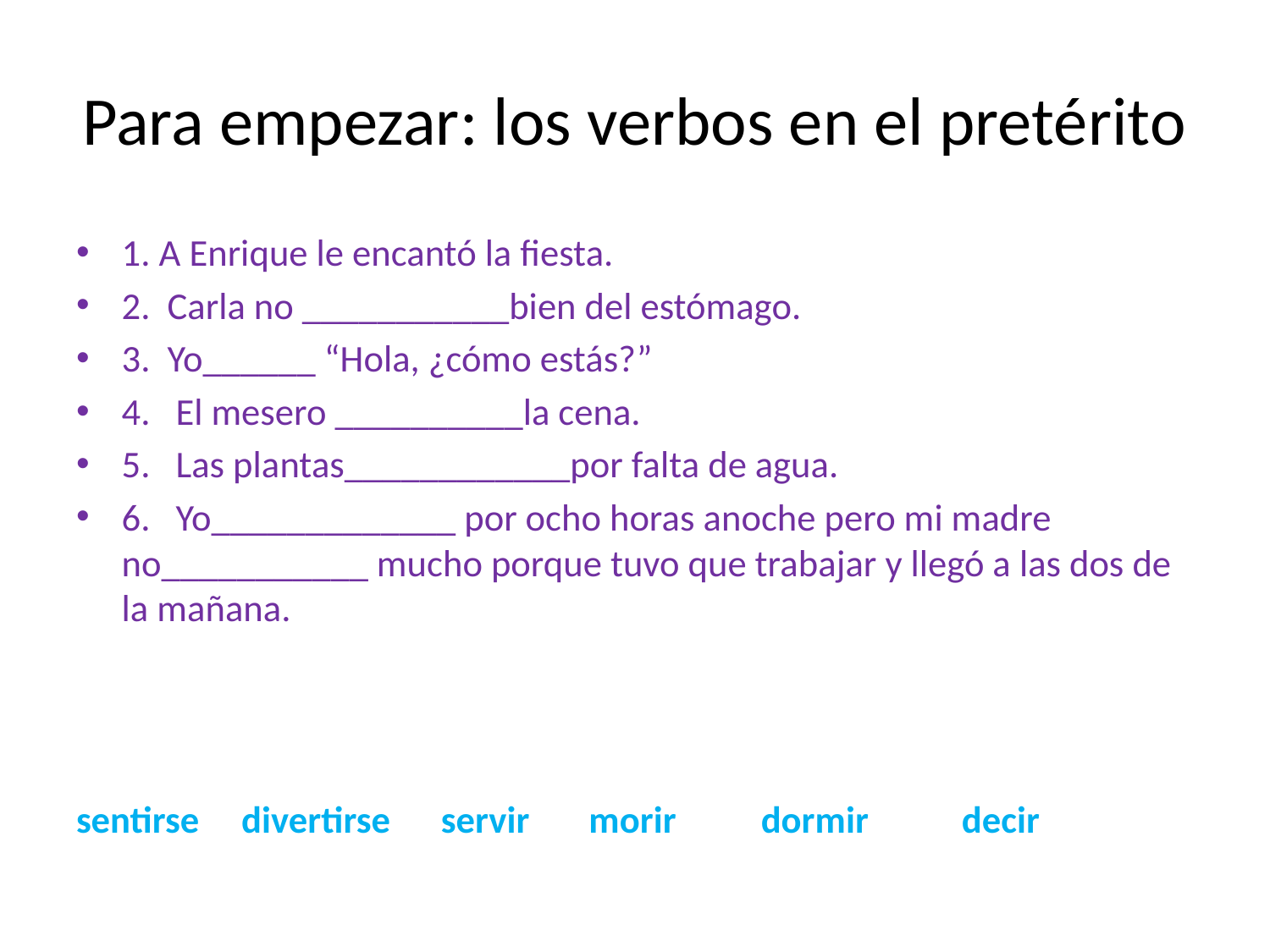

# Para empezar: los verbos en el pretérito
1. A Enrique le encantó la fiesta.
2.  Carla no ___________bien del estómago.
3.  Yo______ “Hola, ¿cómo estás?”
4.   El mesero __________la cena.
5.   Las plantas____________por falta de agua.
6.   Yo_____________ por ocho horas anoche pero mi madre no___________ mucho porque tuvo que trabajar y llegó a las dos de la mañana.

sentirse     divertirse      servir       morir          dormir           decir